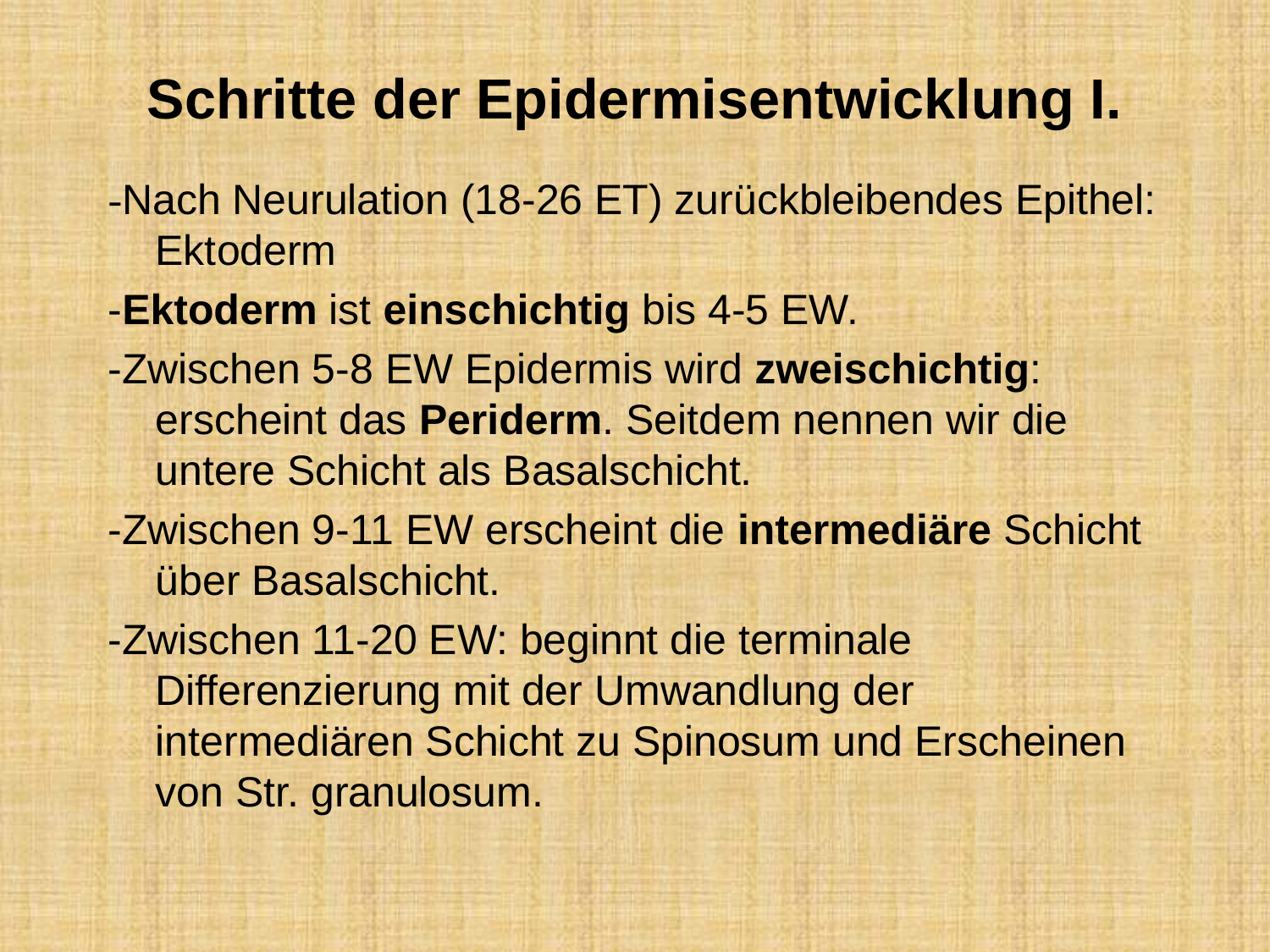

# Schritte der Epidermisentwicklung I.
-Nach Neurulation (18-26 ET) zurückbleibendes Epithel: Ektoderm
-Ektoderm ist einschichtig bis 4-5 EW.
-Zwischen 5-8 EW Epidermis wird zweischichtig: erscheint das Periderm. Seitdem nennen wir die untere Schicht als Basalschicht.
-Zwischen 9-11 EW erscheint die intermediäre Schicht über Basalschicht.
-Zwischen 11-20 EW: beginnt die terminale Differenzierung mit der Umwandlung der intermediären Schicht zu Spinosum und Erscheinen von Str. granulosum.